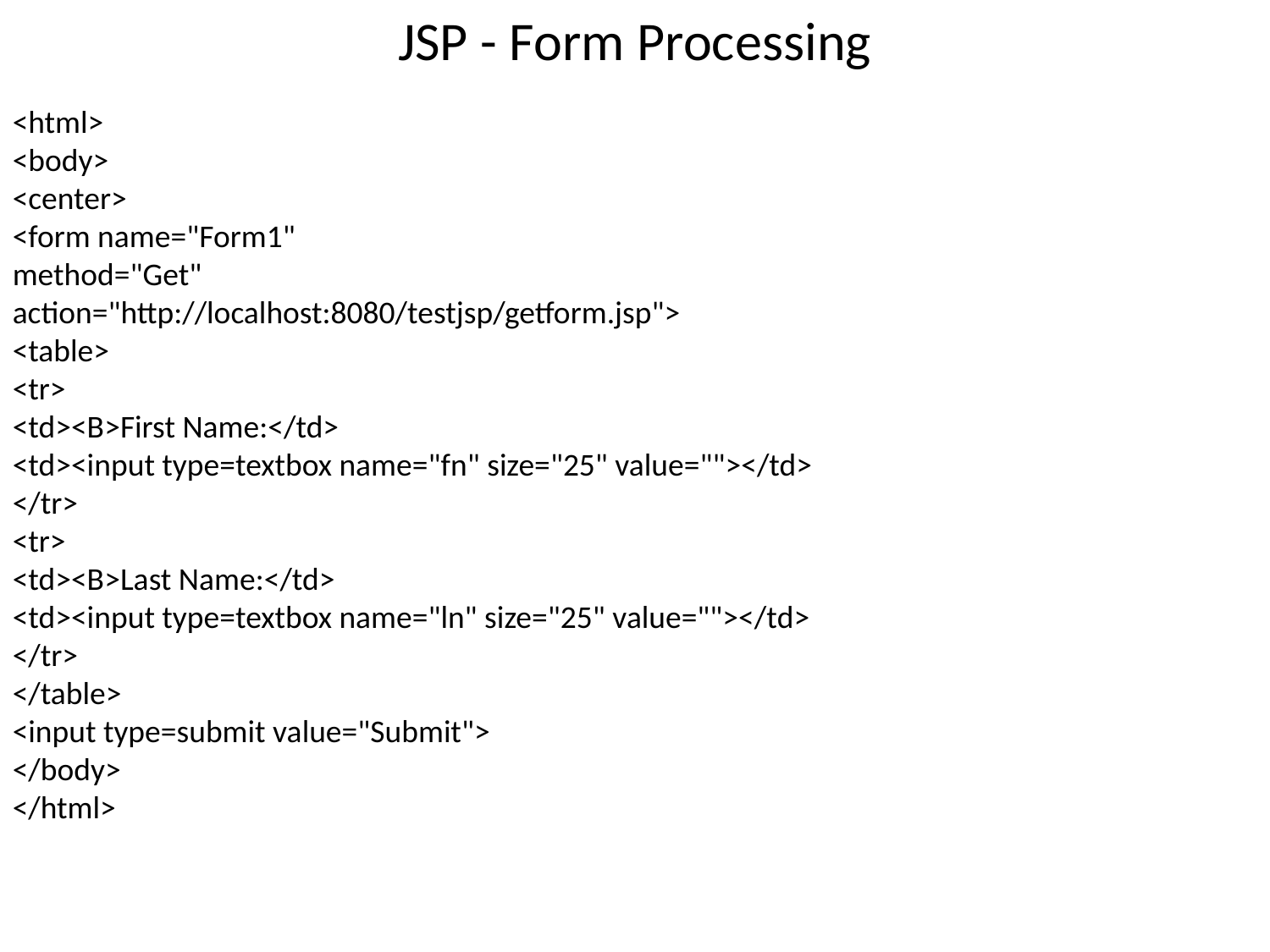

# JSP - Form Processing
<html>
<body>
<center>
<form name="Form1"
method="Get"
action="http://localhost:8080/testjsp/getform.jsp">
<table>
<tr>
<td><B>First Name:</td>
<td><input type=textbox name="fn" size="25" value=""></td>
</tr>
<tr>
<td><B>Last Name:</td>
<td><input type=textbox name="ln" size="25" value=""></td>
</tr>
</table>
<input type=submit value="Submit">
</body>
</html>